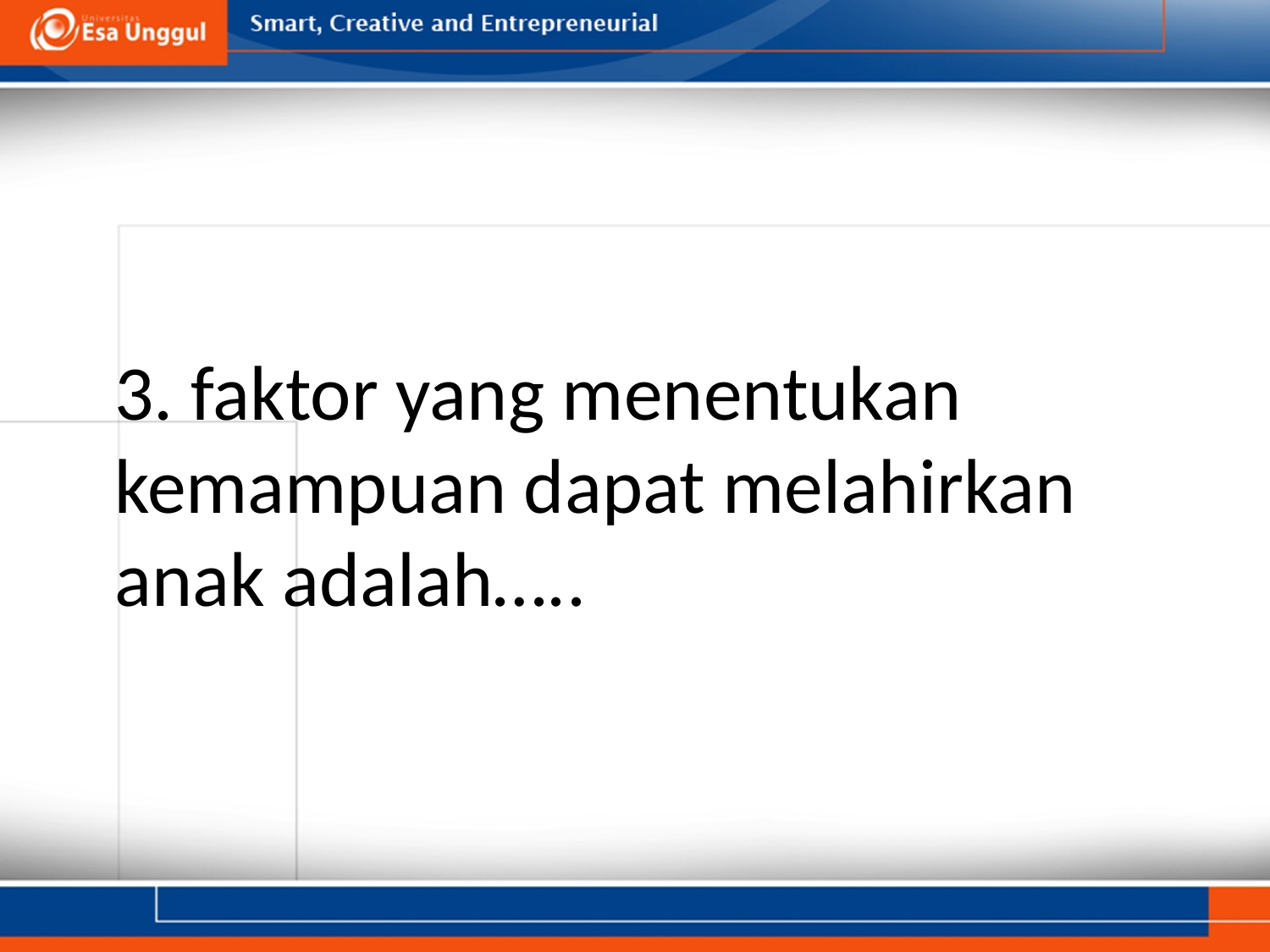

# 3. faktor yang menentukan kemampuan dapat melahirkan anak adalah…..